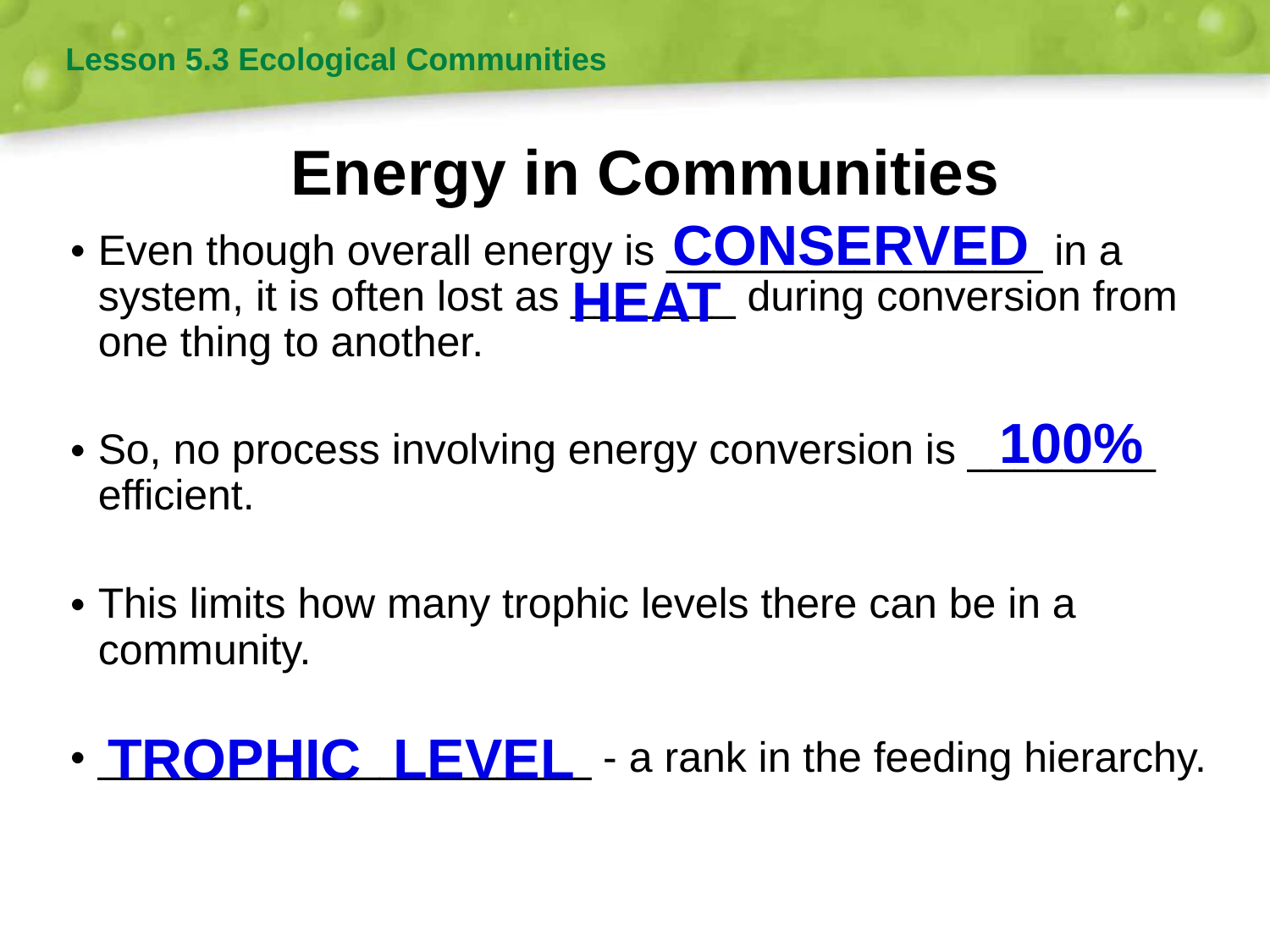

Lesson 5.3 Ecological Communities
# Energy in Communities
CONSERVED
Even though overall energy is ________________ in a system, it is often lost as _______ during conversion from one thing to another.

So, no process involving energy conversion is ________ efficient.

This limits how many trophic levels there can be in a community.

_____________________ - a rank in the feeding hierarchy.
HEAT
100%
TROPHIC  LEVEL